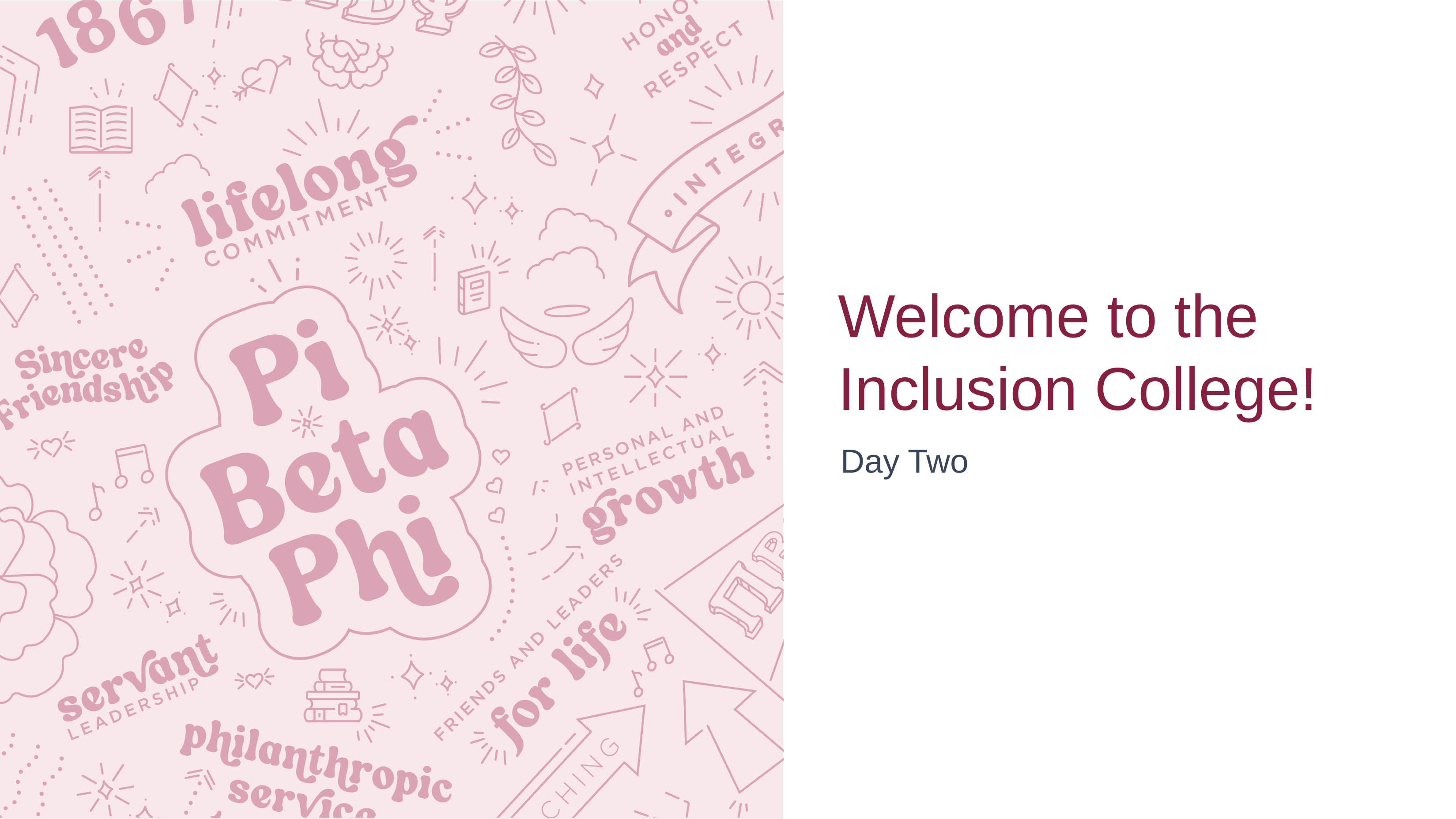

# Welcome to the Inclusion College!
Day Two